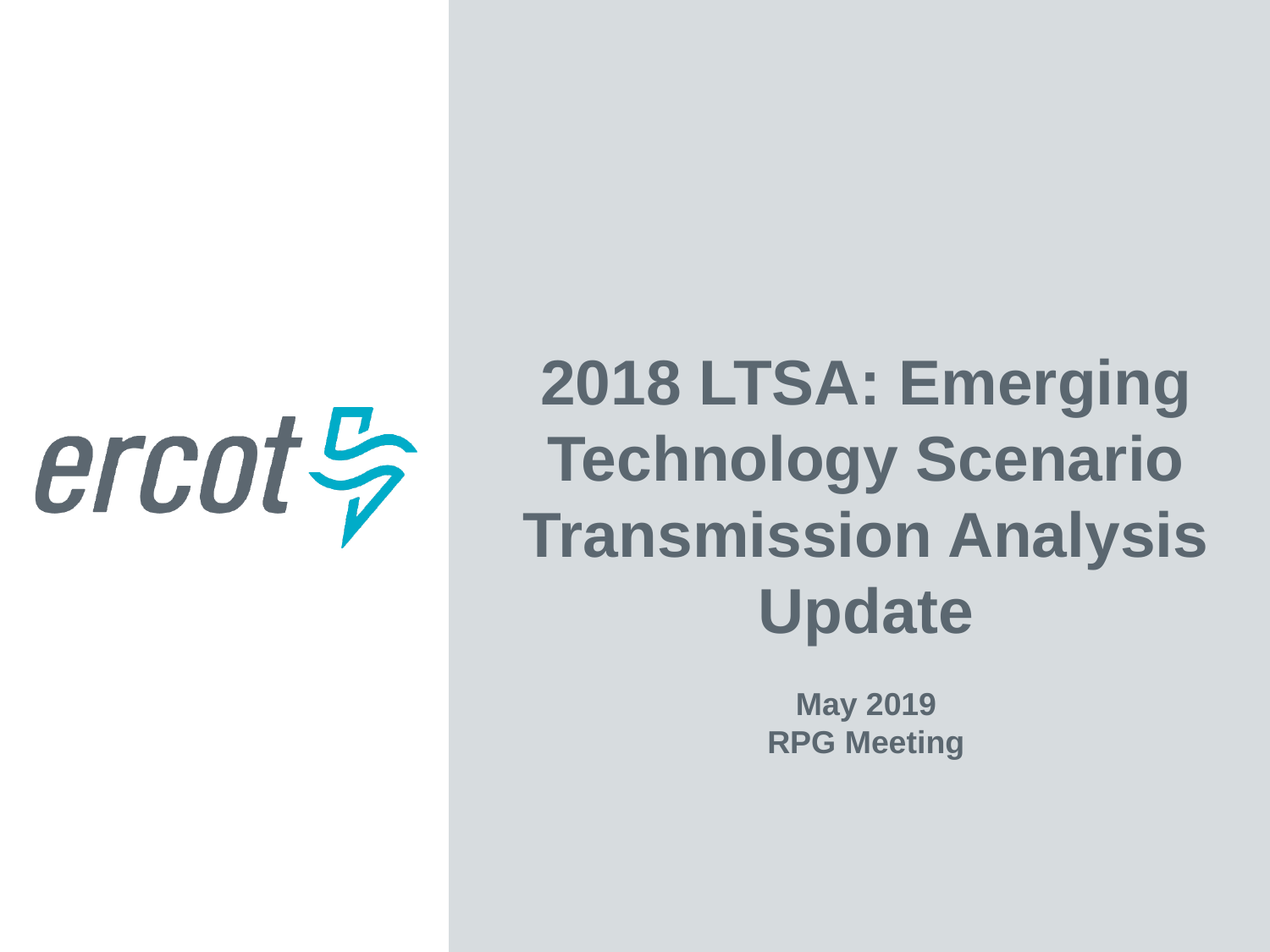

2018 LTSA: Emerging Technology Scenario Transmission Analysis Update

May 2019
RPG Meeting